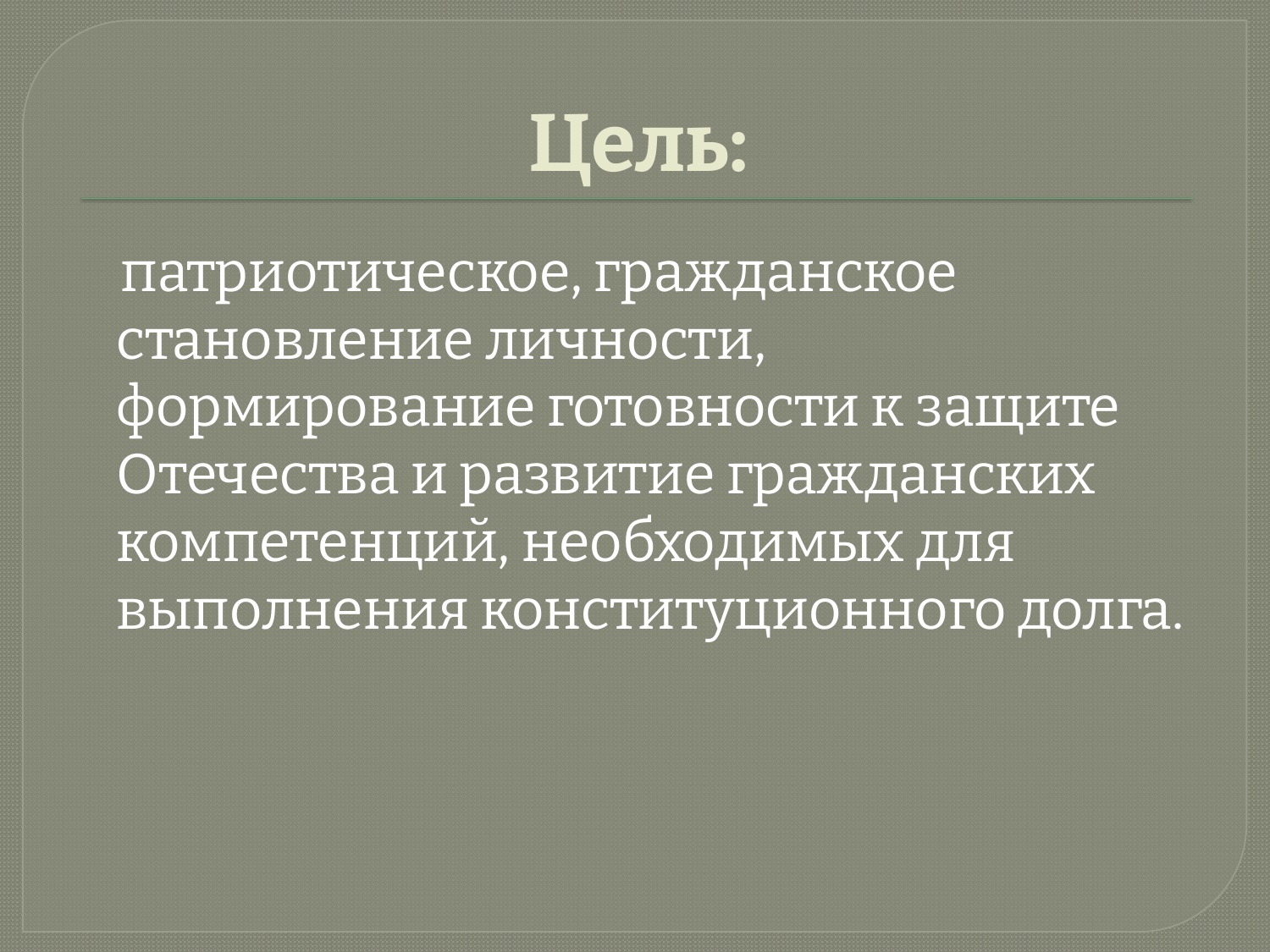

# Цель:
    патриотическое, гражданское становление личности, формирование готовности к защите Отечества и развитие гражданских компетенций, необходимых для выполнения конституционного долга.